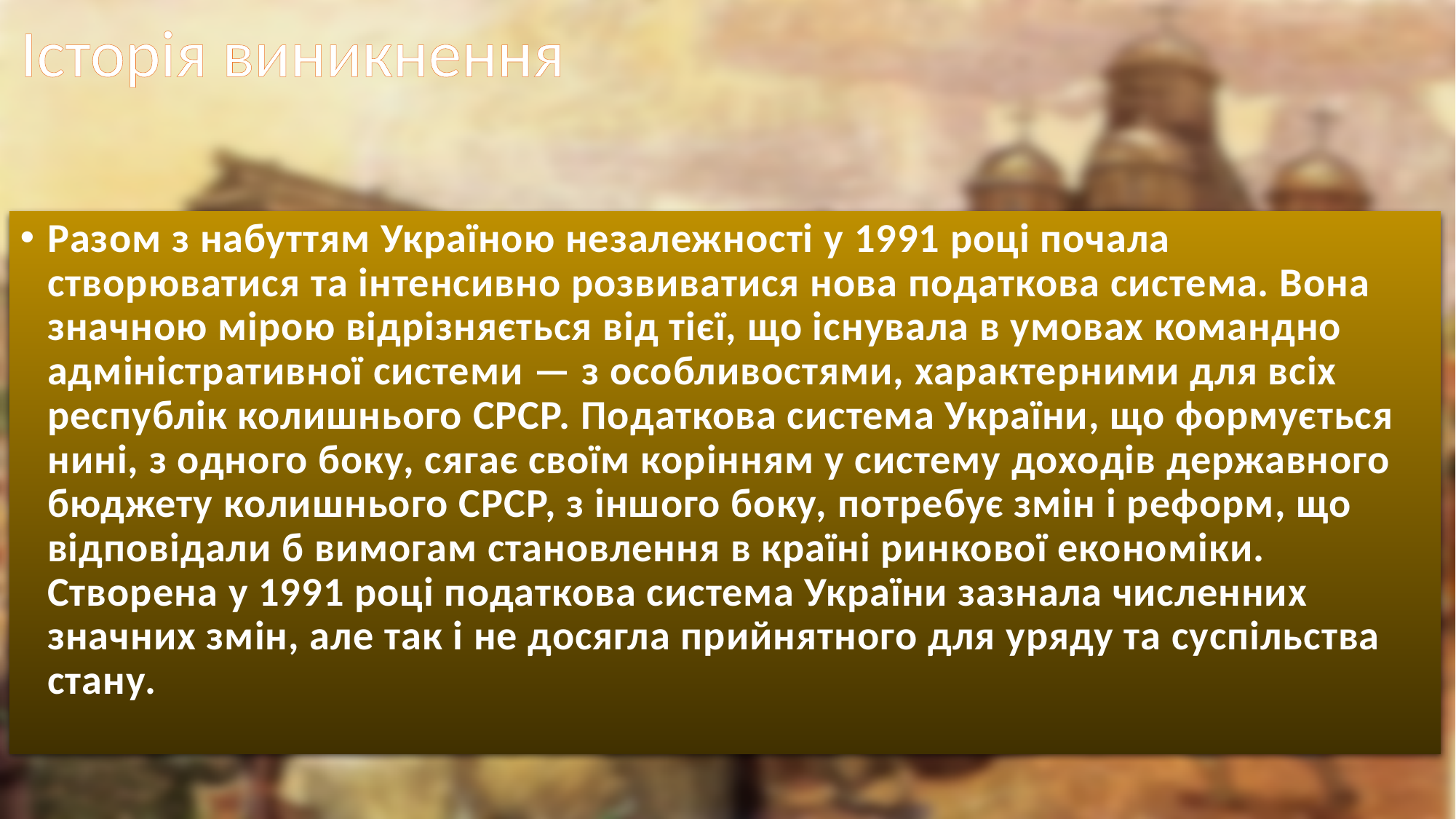

# Історія виникнення
Разом з набуттям Україною незалежності у 1991 році почала створюватися та інтенсивно розвиватися нова податкова система. Вона значною мірою відрізняється від тієї, що існувала в умовах командно адміністративної системи — з особливостями, характерними для всіх республік колишнього СРСР. Податкова система України, що формується нині, з одного боку, сягає своїм корінням у систему доходів державного бюджету колишнього СРСР, з іншого боку, потребує змін і реформ, що відповідали б вимогам становлення в країні ринкової економіки. Створена у 1991 році податкова система України зазнала численних значних змін, але так і не досягла прийнятного для уряду та суспільства стану.